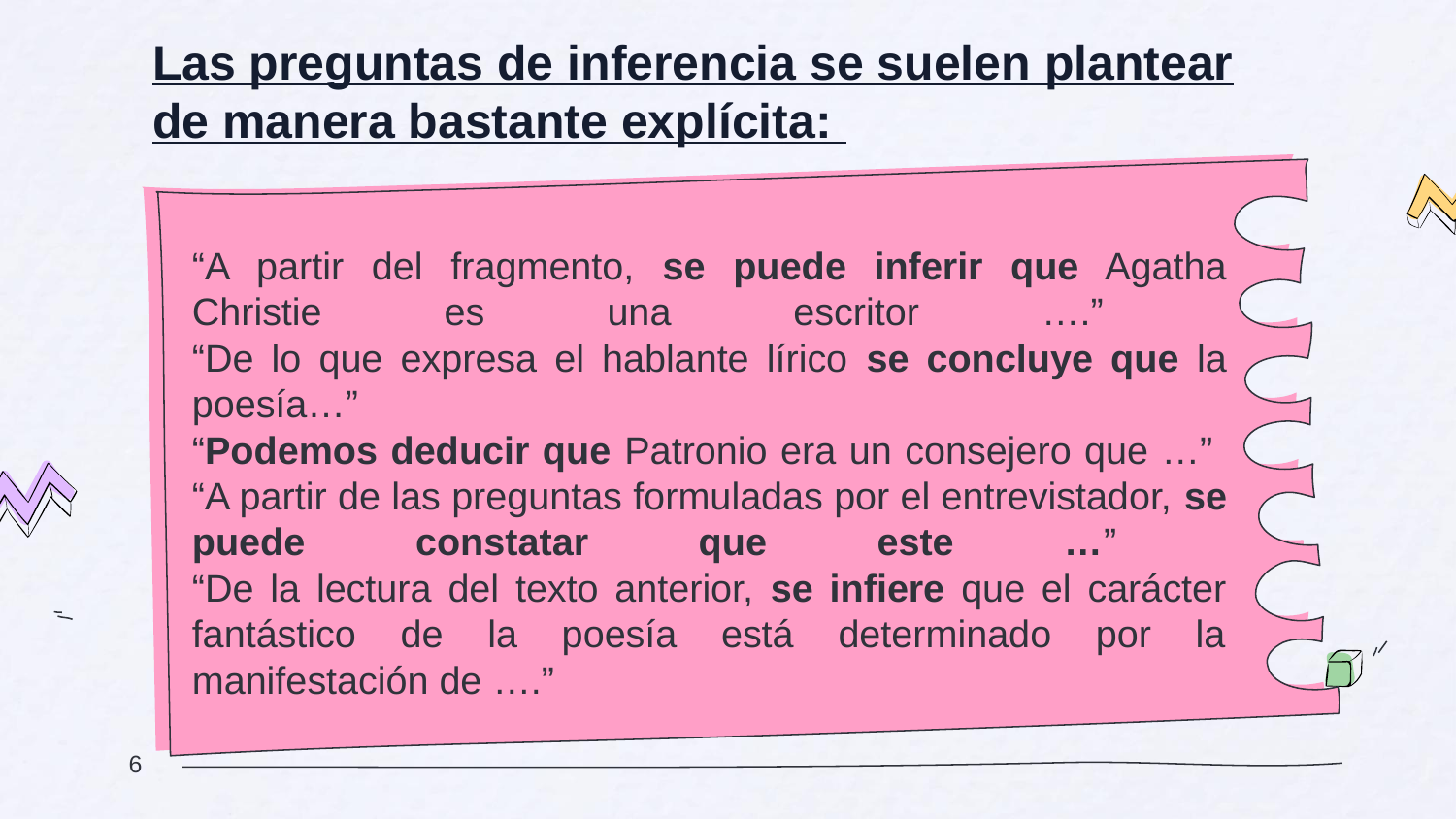

# Las preguntas de inferencia se suelen plantear de manera bastante explícita:

“A partir del fragmento, se puede inferir que Agatha Christie es una escritor ….”
“De lo que expresa el hablante lírico se concluye que la poesía…”
“Podemos deducir que Patronio era un consejero que …”
“A partir de las preguntas formuladas por el entrevistador, se puede constatar que este …”
“De la lectura del texto anterior, se infiere que el carácter fantástico de la poesía está determinado por la manifestación de ….”
This planet's name has nothing to do with the liquid metal, since Mercury was named after the Roman messenger god
6